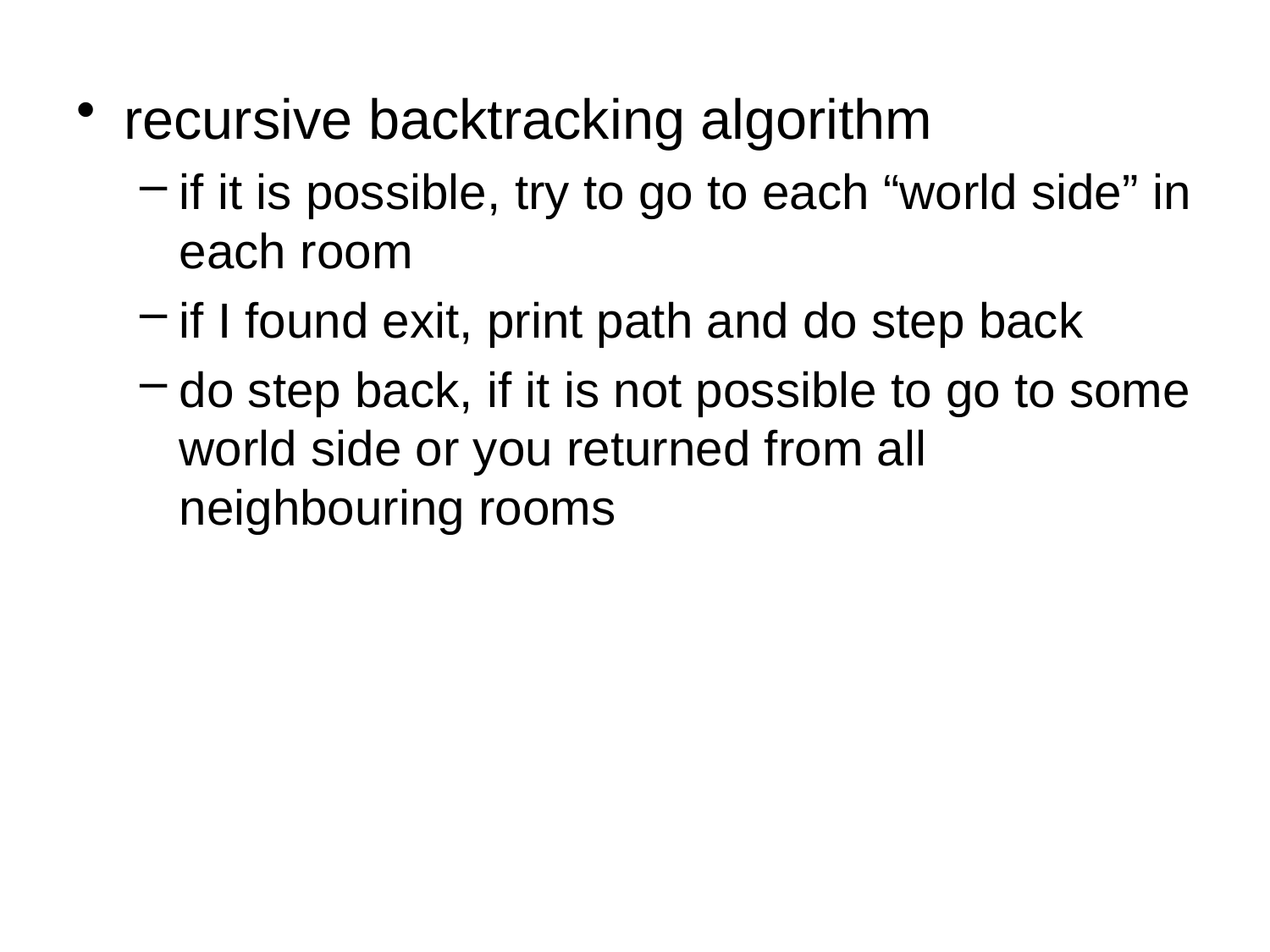

recursive backtracking algorithm
if it is possible, try to go to each “world side” in each room
if I found exit, print path and do step back
do step back, if it is not possible to go to some world side or you returned from all neighbouring rooms